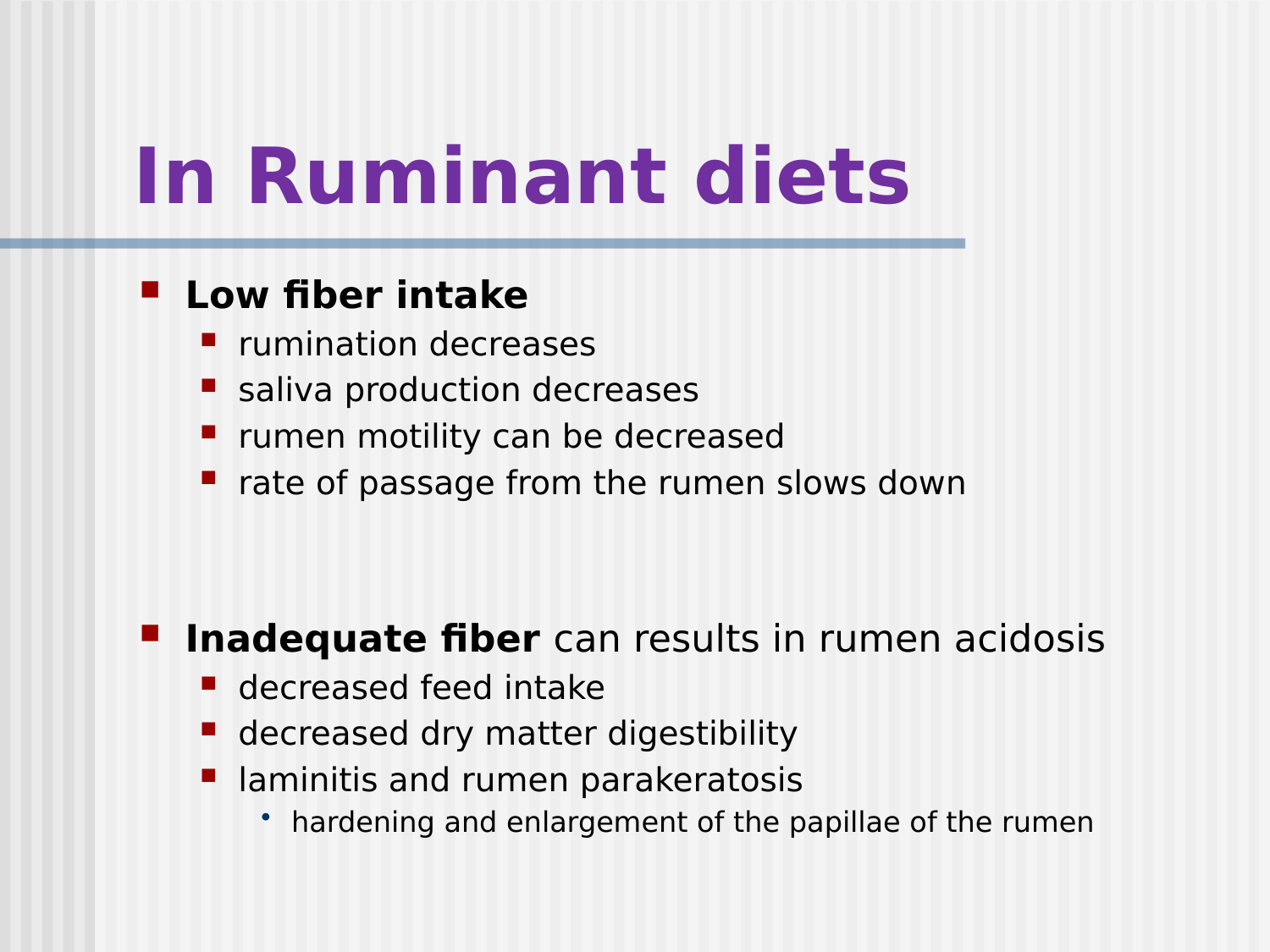

# In Ruminant diets
Low fiber intake
rumination decreases
saliva production decreases
rumen motility can be decreased
rate of passage from the rumen slows down

Inadequate fiber can results in rumen acidosis
decreased feed intake
decreased dry matter digestibility
laminitis and rumen parakeratosis
hardening and enlargement of the papillae of the rumen